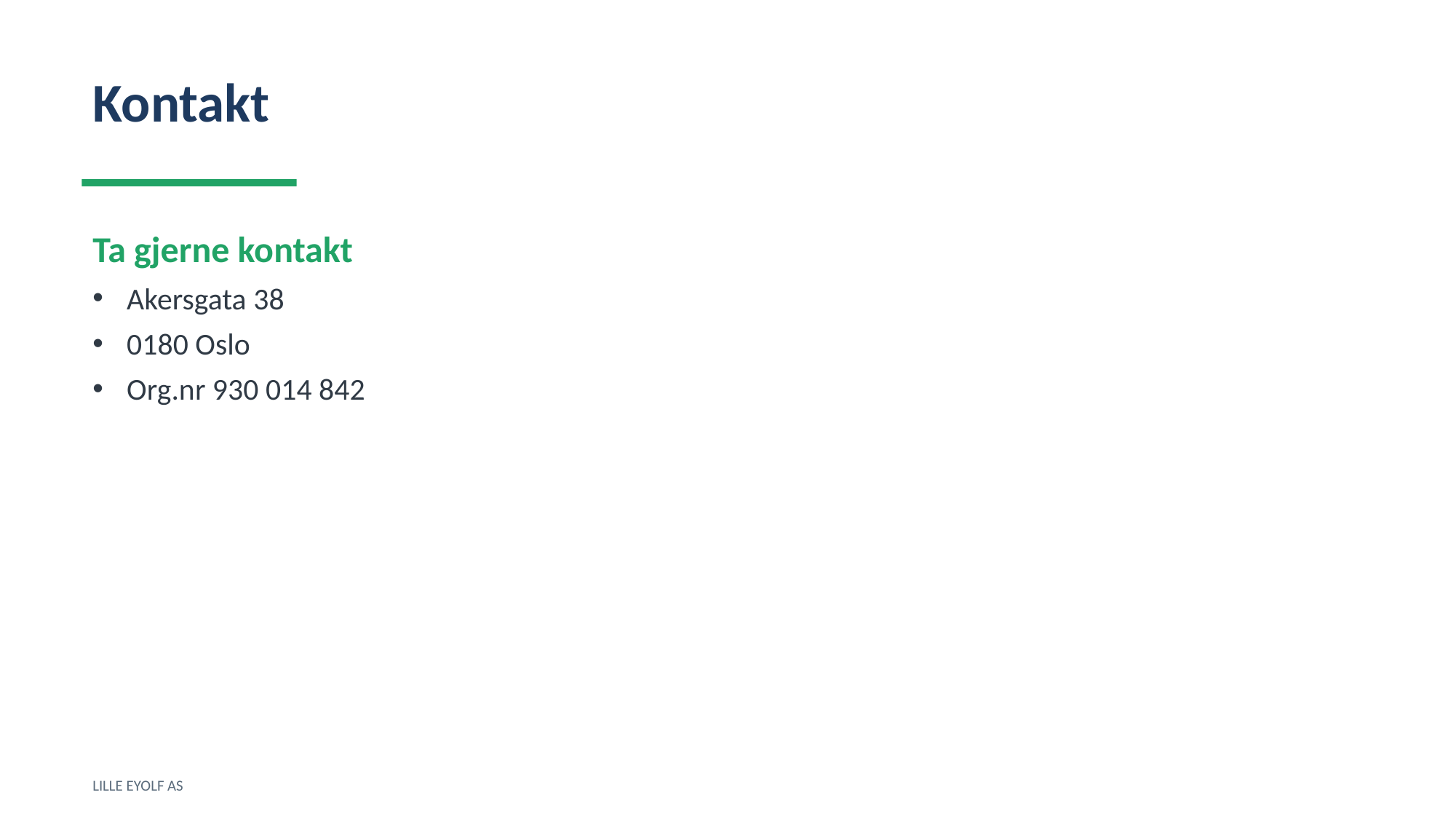

Kontakt

Ta gjerne kontakt
Akersgata 38
0180 Oslo
Org.nr 930 014 842
LILLE EYOLF AS